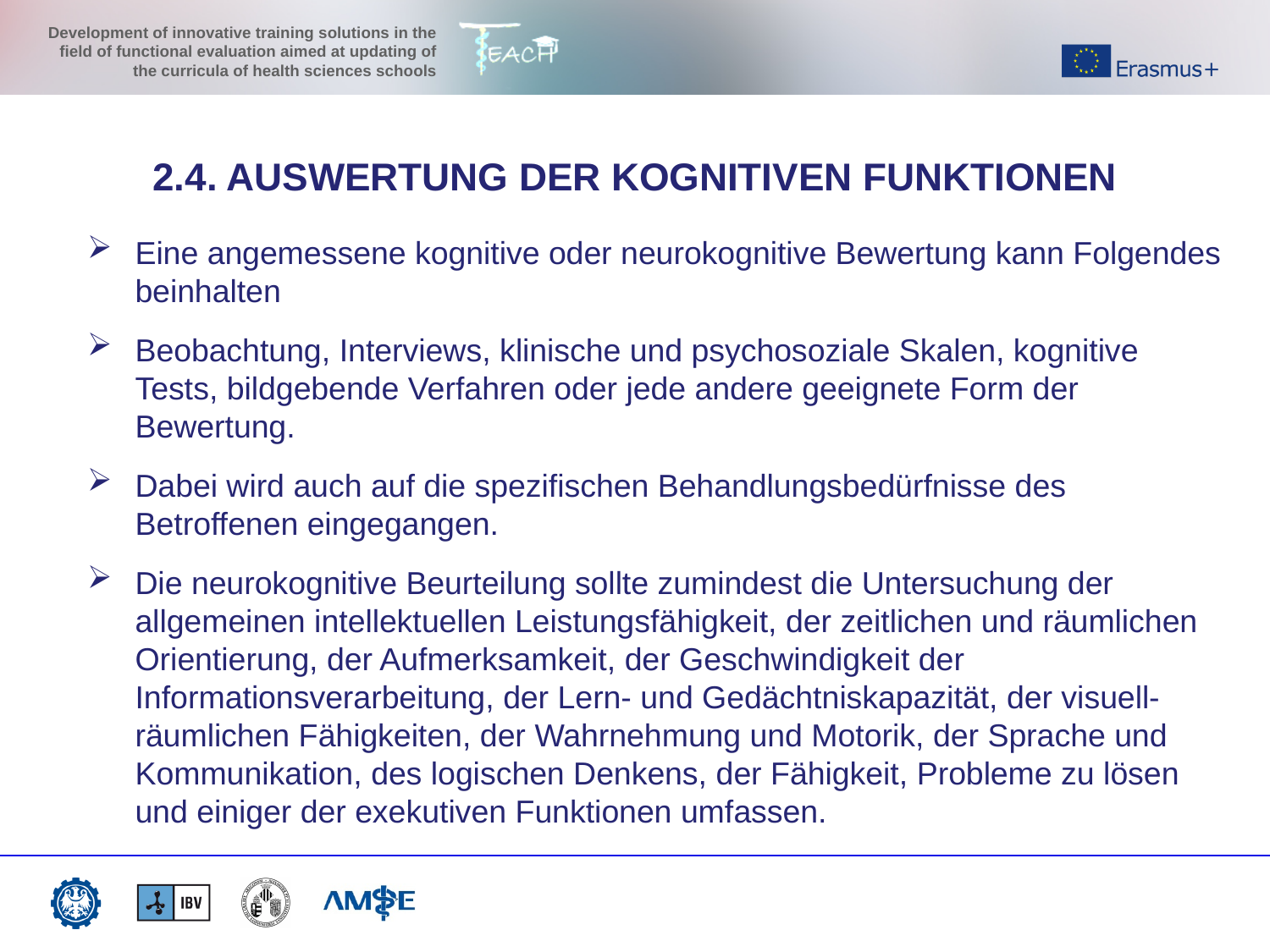

2.4. AUSWERTUNG DER KOGNITIVEN FUNKTIONEN
Eine angemessene kognitive oder neurokognitive Bewertung kann Folgendes beinhalten
Beobachtung, Interviews, klinische und psychosoziale Skalen, kognitive Tests, bildgebende Verfahren oder jede andere geeignete Form der Bewertung.
Dabei wird auch auf die spezifischen Behandlungsbedürfnisse des Betroffenen eingegangen.
Die neurokognitive Beurteilung sollte zumindest die Untersuchung der allgemeinen intellektuellen Leistungsfähigkeit, der zeitlichen und räumlichen Orientierung, der Aufmerksamkeit, der Geschwindigkeit der Informationsverarbeitung, der Lern- und Gedächtniskapazität, der visuell-räumlichen Fähigkeiten, der Wahrnehmung und Motorik, der Sprache und Kommunikation, des logischen Denkens, der Fähigkeit, Probleme zu lösen und einiger der exekutiven Funktionen umfassen.